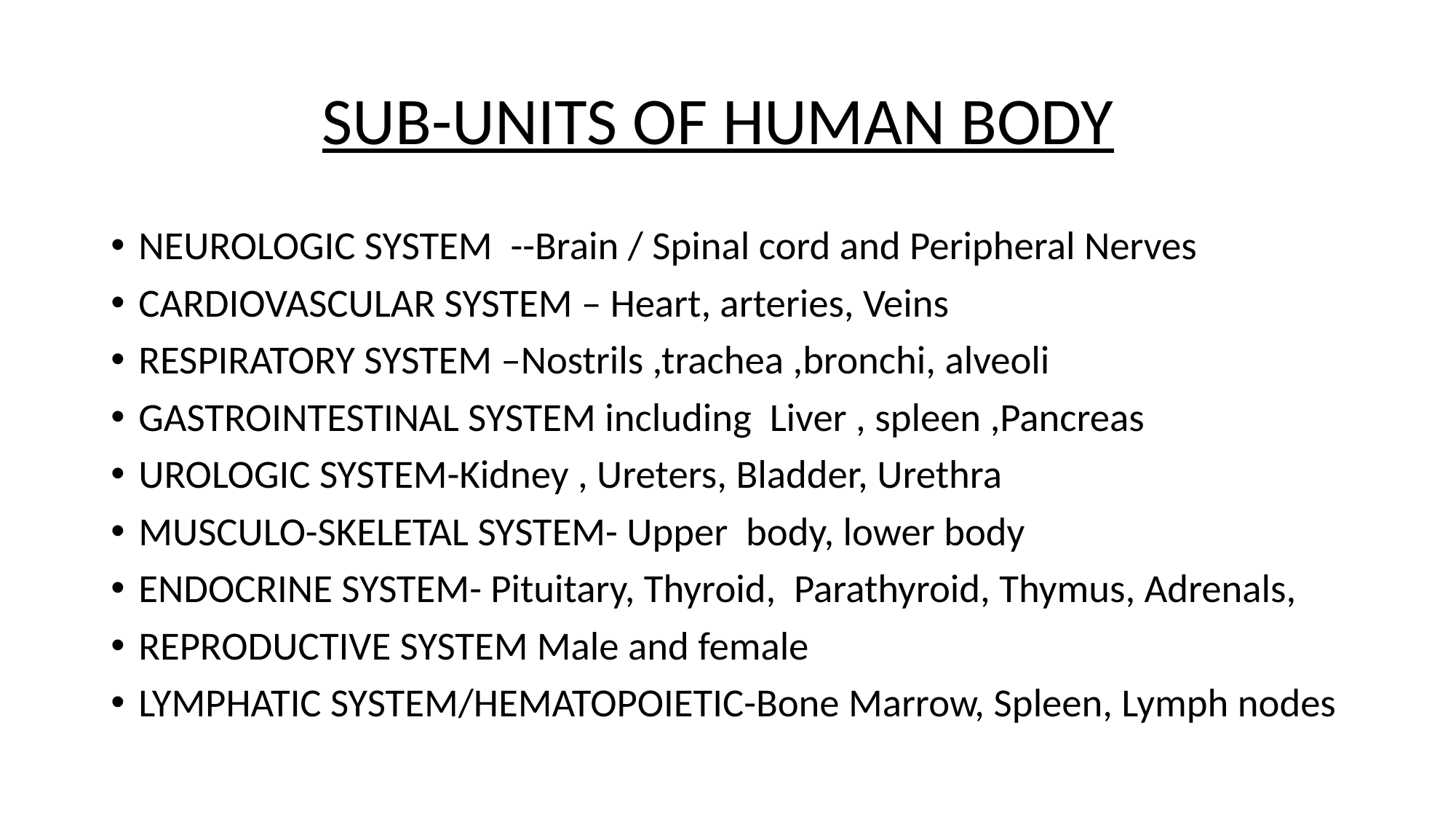

# SUB-UNITS OF HUMAN BODY
NEUROLOGIC SYSTEM  --Brain / Spinal cord and Peripheral Nerves
CARDIOVASCULAR SYSTEM – Heart, arteries, Veins
RESPIRATORY SYSTEM –Nostrils ,trachea ,bronchi, alveoli
GASTROINTESTINAL SYSTEM including  Liver , spleen ,Pancreas
UROLOGIC SYSTEM-Kidney , Ureters, Bladder, Urethra
MUSCULO-SKELETAL SYSTEM- Upper  body, lower body
ENDOCRINE SYSTEM- Pituitary, Thyroid,  Parathyroid, Thymus, Adrenals,
REPRODUCTIVE SYSTEM Male and female
LYMPHATIC SYSTEM/HEMATOPOIETIC-Bone Marrow, Spleen, Lymph nodes